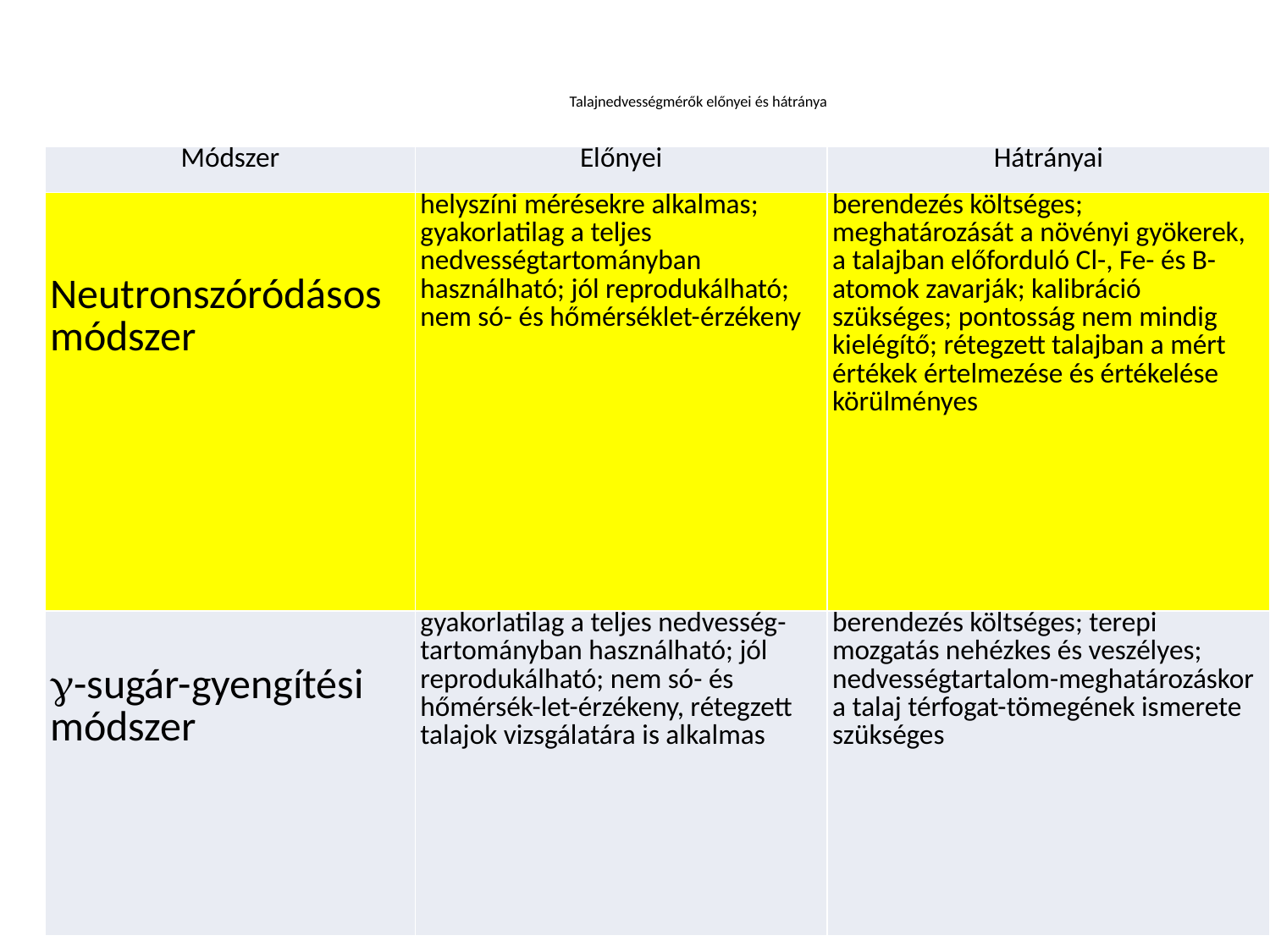

# Talajnedvességmérők előnyei és hátránya
| Módszer | Előnyei | Hátrányai |
| --- | --- | --- |
| Neutronszóródásos módszer | helyszíni mérésekre alkalmas; gyakorlatilag a teljes nedvességtartományban használható; jól reprodukálható; nem só- és hőmérséklet-érzékeny | berendezés költséges; meghatározását a növényi gyökerek, a talajban előforduló Cl-, Fe- és B-atomok zavarják; kalibráció szükséges; pontosság nem mindig kielégítő; rétegzett talajban a mért értékek értelmezése és értékelése körülményes |
| γ-sugár-gyengítési módszer | gyakorlatilag a teljes nedvesség-tartományban használható; jól reprodukálható; nem só- és hőmérsék-let-érzékeny, rétegzett talajok vizsgálatára is alkalmas | berendezés költséges; terepi mozgatás nehézkes és veszélyes; nedvességtartalom-meghatározáskor a talaj térfogat-tömegének ismerete szükséges |